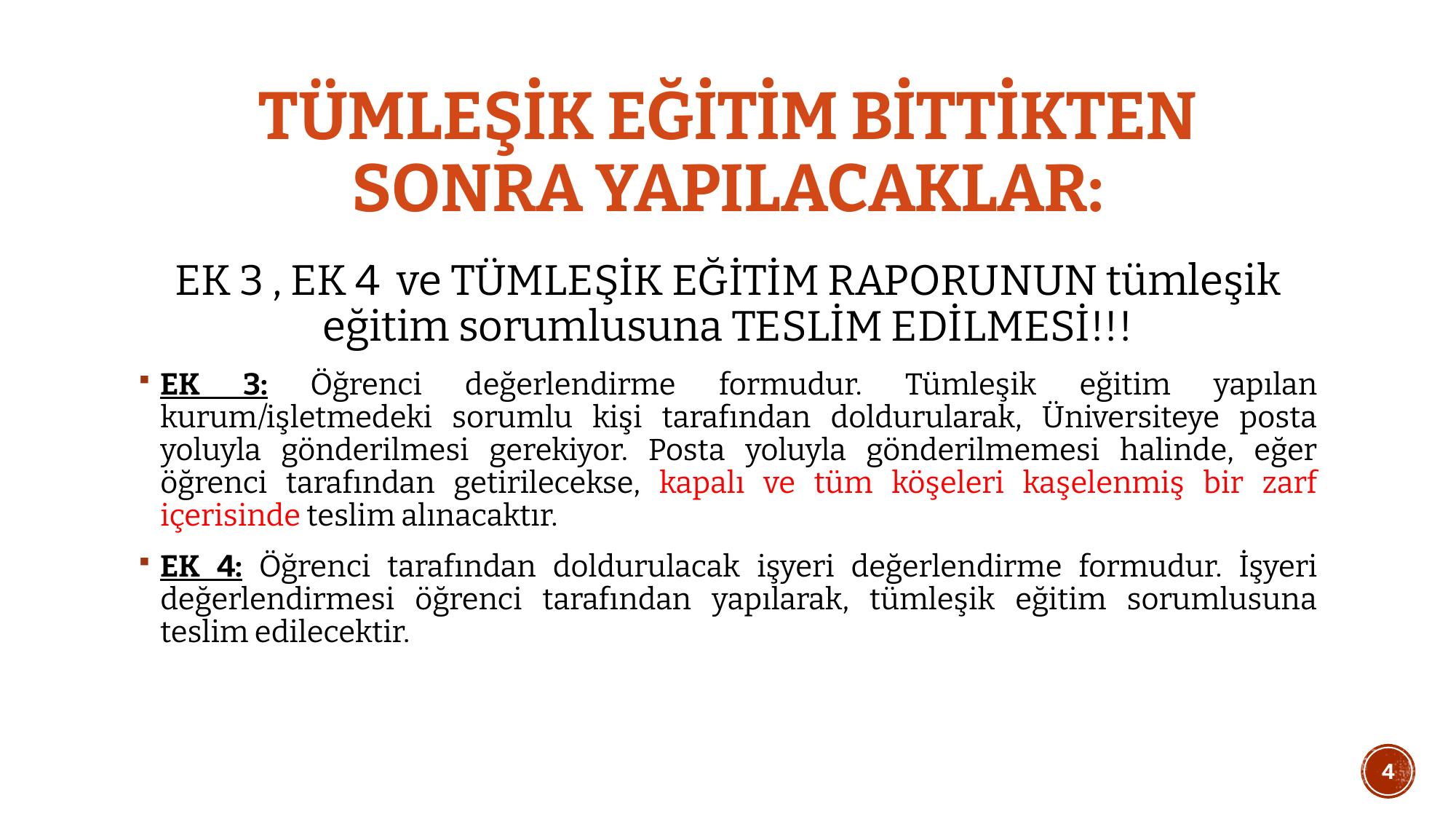

# Tümleşik eğitim bittikten sonra yapılacaklar:
EK 3 , EK 4  ve TÜMLEŞİK EĞİTİM RAPORUNUN tümleşik eğitim sorumlusuna TESLİM EDİLMESİ!!!
EK 3: Öğrenci değerlendirme formudur. Tümleşik eğitim yapılan kurum/işletmedeki sorumlu kişi tarafından doldurularak, Üniversiteye posta yoluyla gönderilmesi gerekiyor. Posta yoluyla gönderilmemesi halinde, eğer öğrenci tarafından getirilecekse, kapalı ve tüm köşeleri kaşelenmiş bir zarf içerisinde teslim alınacaktır.
EK 4: Öğrenci tarafından doldurulacak işyeri değerlendirme formudur. İşyeri değerlendirmesi öğrenci tarafından yapılarak, tümleşik eğitim sorumlusuna teslim edilecektir.
4